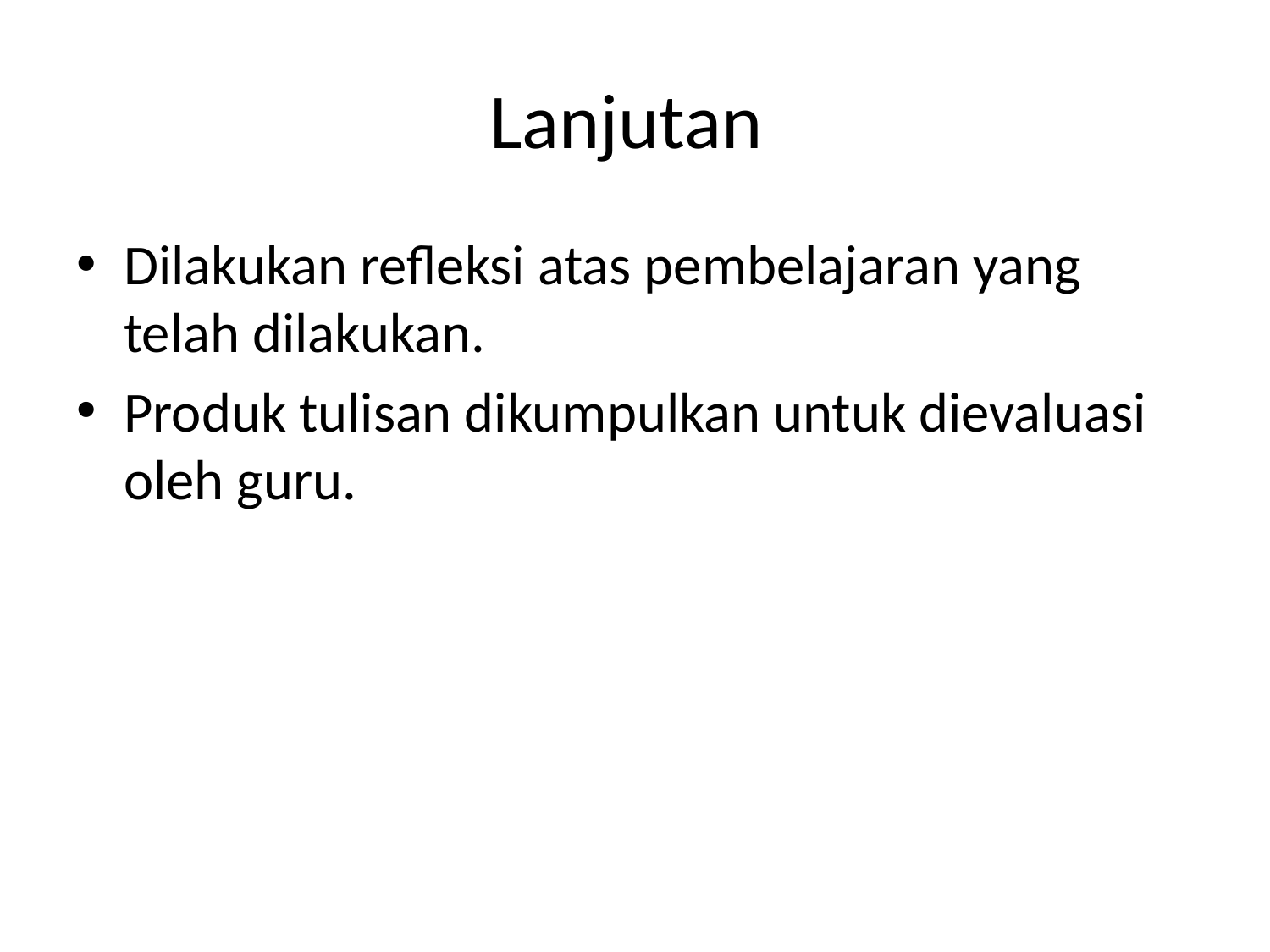

# Lanjutan
Dilakukan refleksi atas pembelajaran yang telah dilakukan.
Produk tulisan dikumpulkan untuk dievaluasi oleh guru.